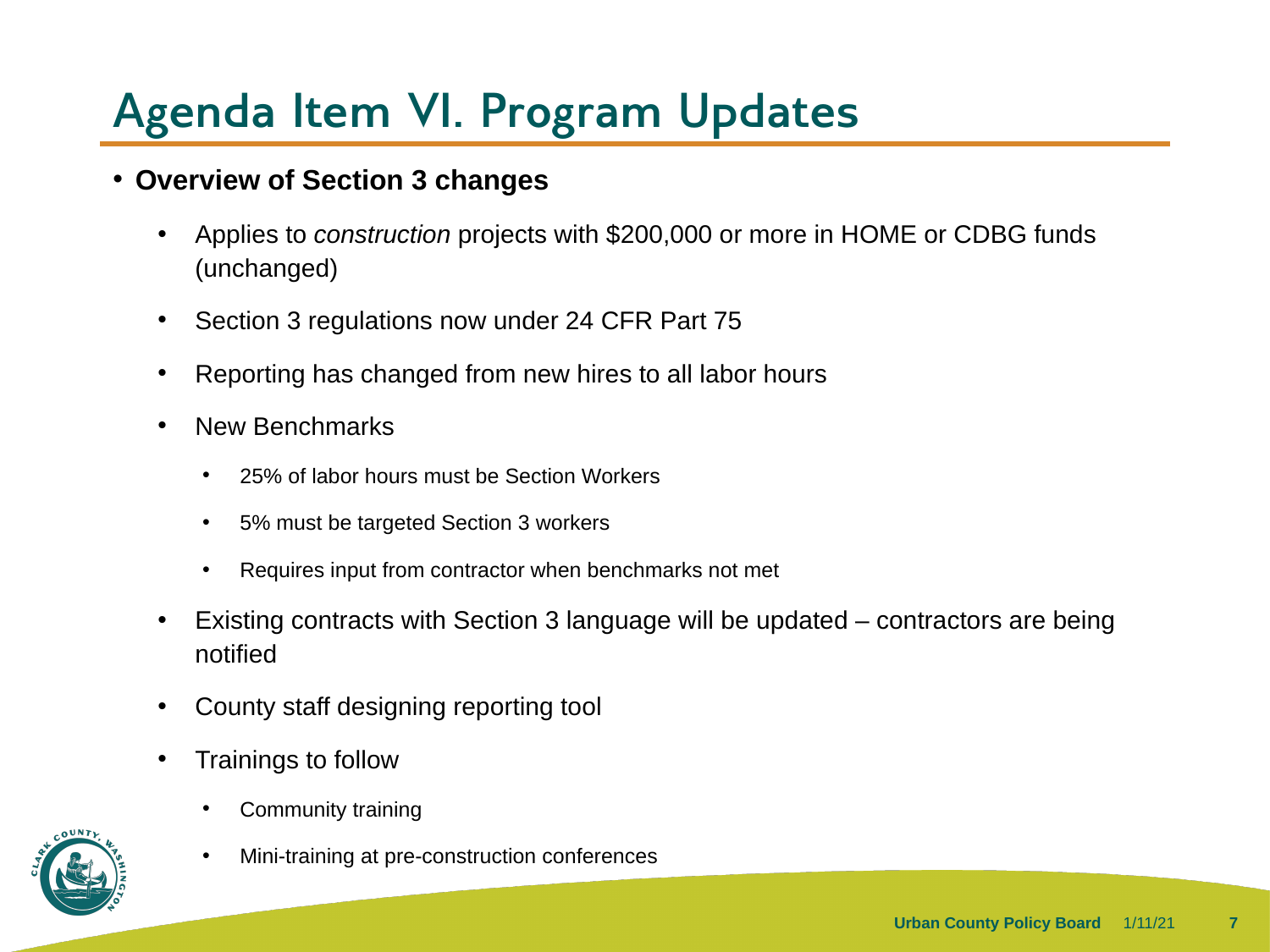

# Agenda Item VI. Program Updates
Overview of Section 3 changes
Applies to construction projects with $200,000 or more in HOME or CDBG funds (unchanged)
Section 3 regulations now under 24 CFR Part 75
Reporting has changed from new hires to all labor hours
New Benchmarks
25% of labor hours must be Section Workers
5% must be targeted Section 3 workers
Requires input from contractor when benchmarks not met
Existing contracts with Section 3 language will be updated – contractors are being notified
County staff designing reporting tool
Trainings to follow
Community training
Mini-training at pre-construction conferences
Urban County Policy Board
1/11/21
7